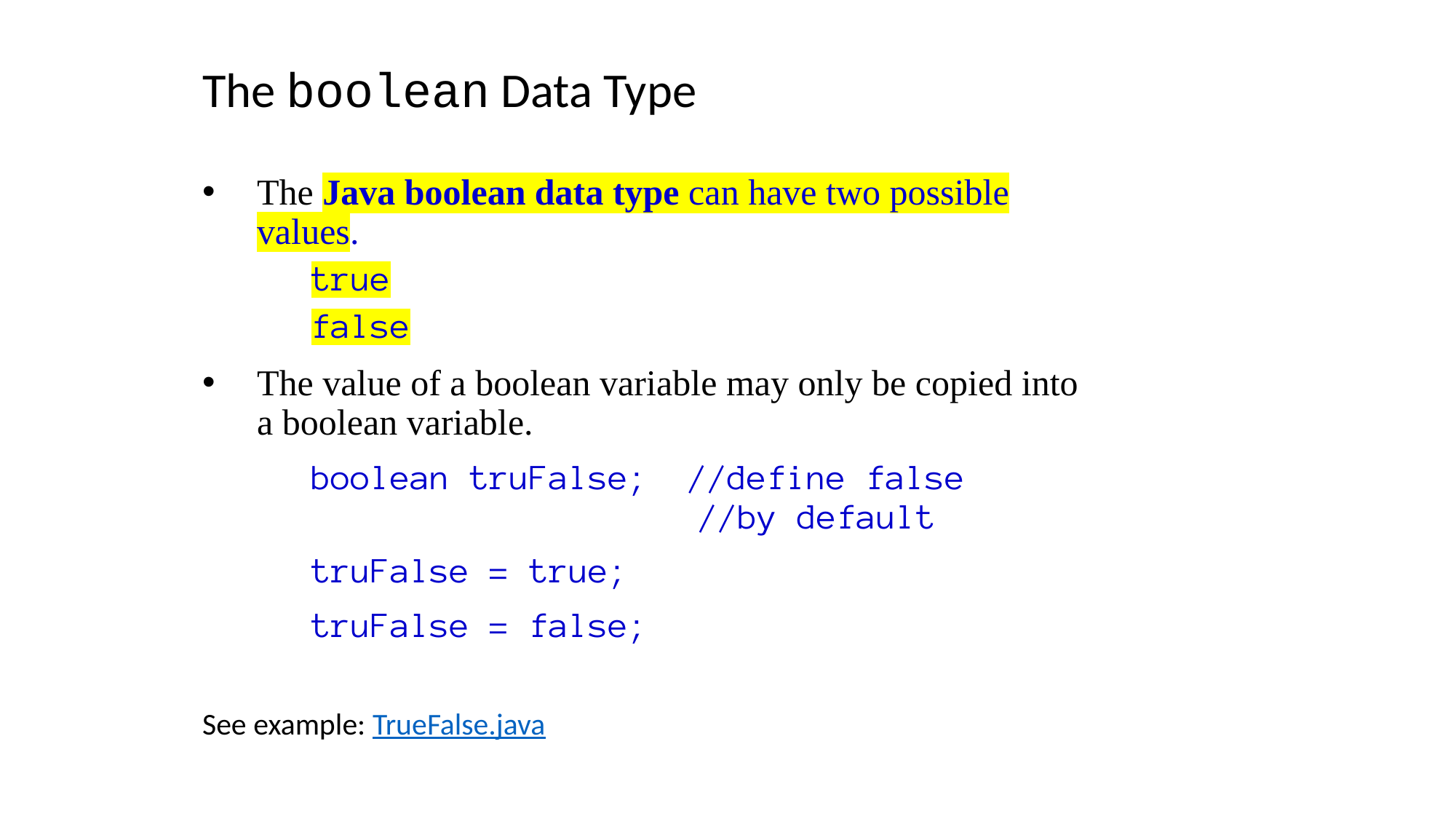

The boolean Data Type
The Java boolean data type can have two possible values.
true
false
The value of a boolean variable may only be copied into a boolean variable.
	boolean truFalse;  //define false 				  	   //by default
	truFalse = true;
	truFalse = false;

See example: TrueFalse.java